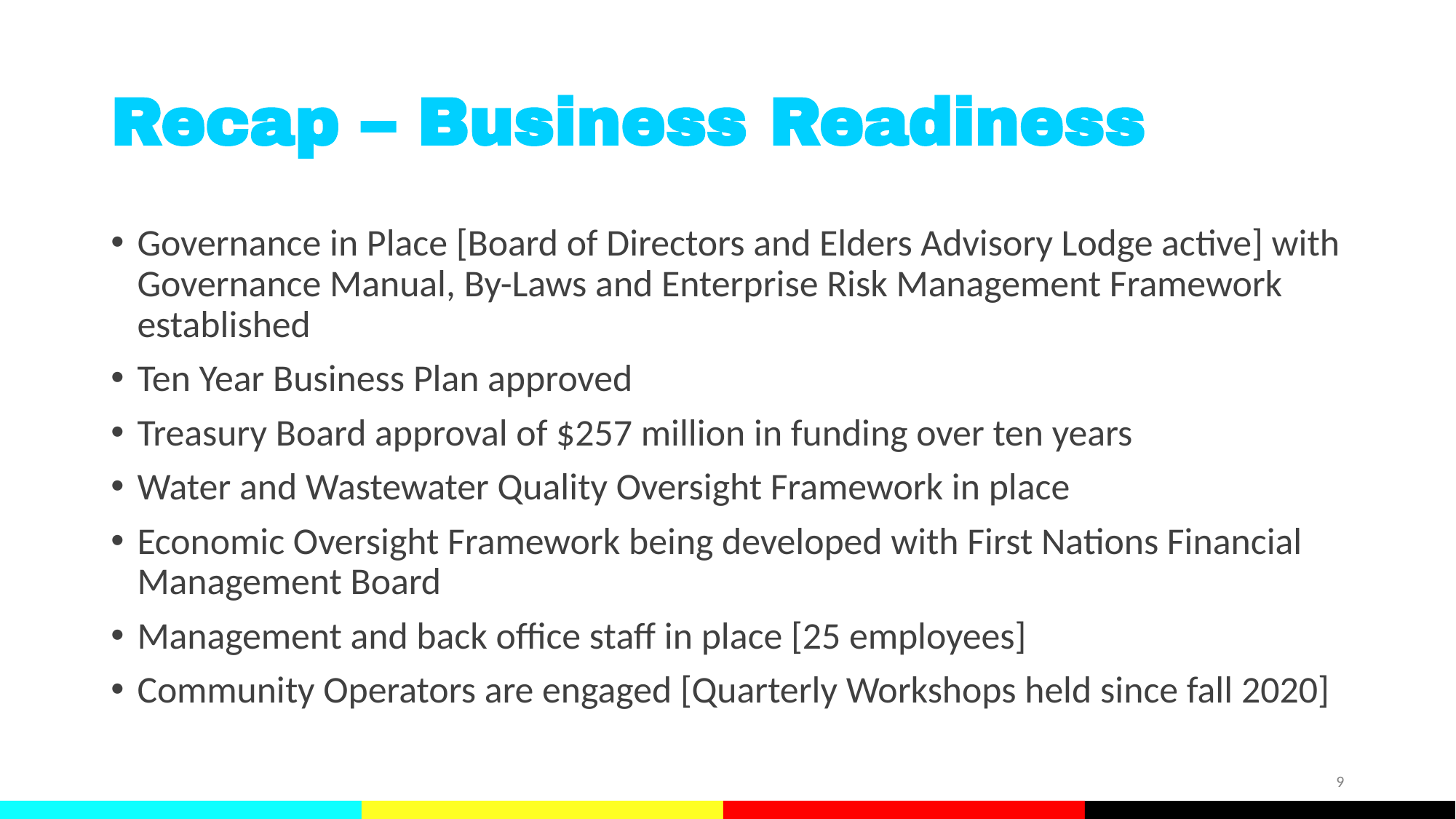

# Recap – Business Readiness
Governance in Place [Board of Directors and Elders Advisory Lodge active] with Governance Manual, By-Laws and Enterprise Risk Management Framework established
Ten Year Business Plan approved
Treasury Board approval of $257 million in funding over ten years
Water and Wastewater Quality Oversight Framework in place
Economic Oversight Framework being developed with First Nations Financial Management Board
Management and back office staff in place [25 employees]
Community Operators are engaged [Quarterly Workshops held since fall 2020]
9